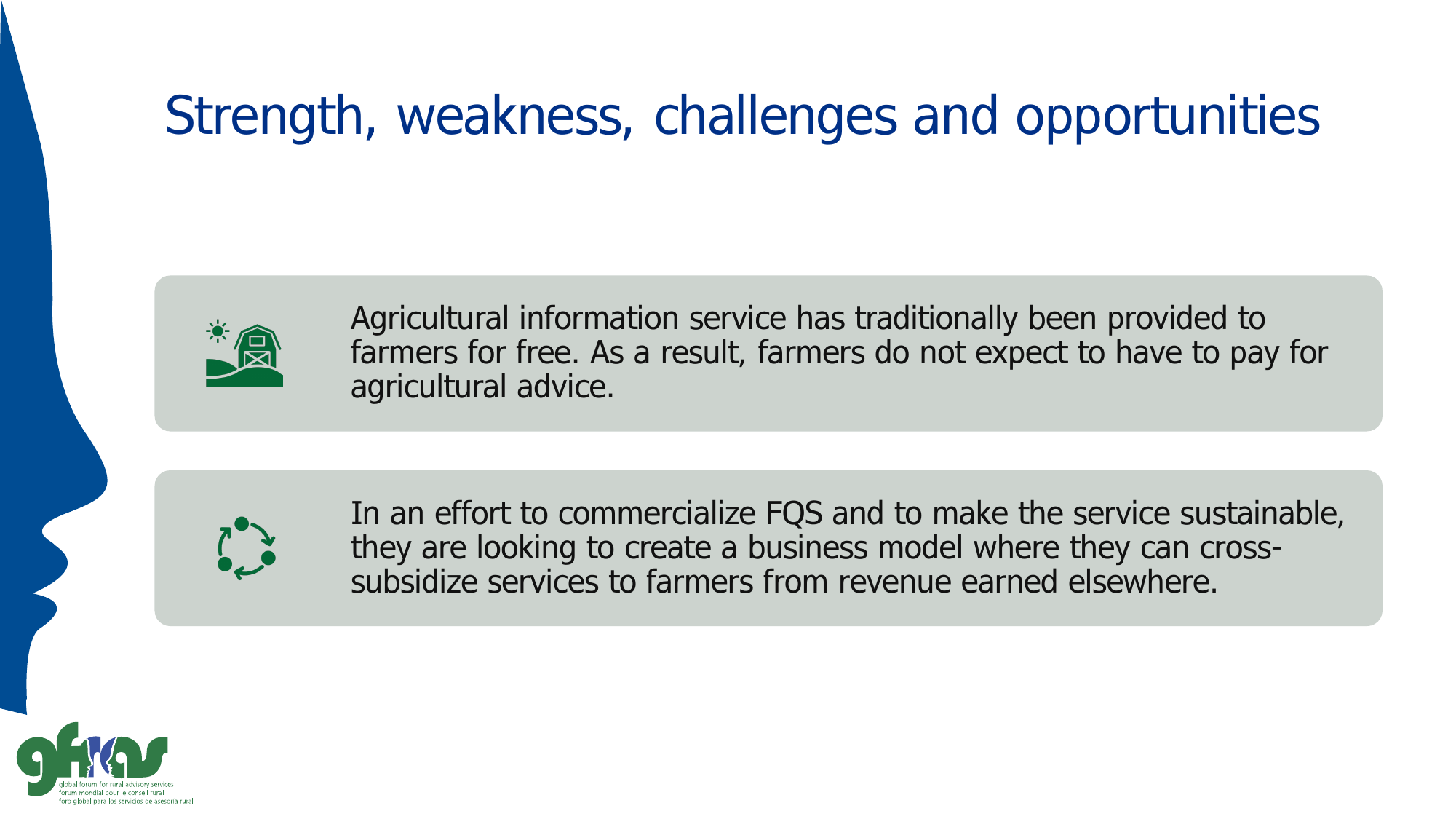

# Strength, weakness, challenges and opportunities
Agricultural information service has traditionally been provided to farmers for free. As a result, farmers do not expect to have to pay for agricultural advice.
In an effort to commercialize FQS and to make the service sustainable, they are looking to create a business model where they can cross-subsidize services to farmers from revenue earned elsewhere.